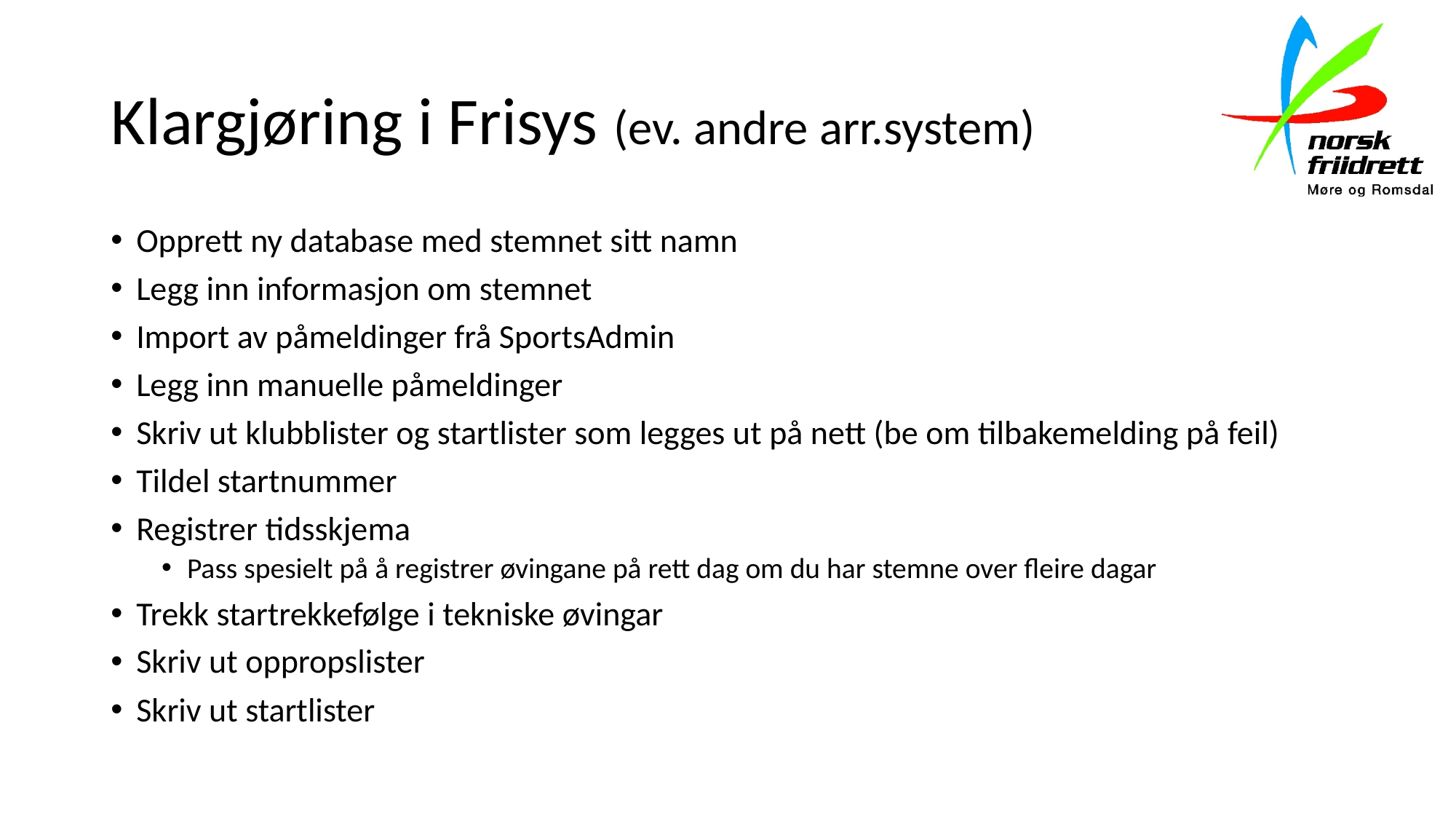

# Klargjøring i Frisys (ev. andre arr.system)
Opprett ny database med stemnet sitt namn
Legg inn informasjon om stemnet
Import av påmeldinger frå SportsAdmin
Legg inn manuelle påmeldinger
Skriv ut klubblister og startlister som legges ut på nett (be om tilbakemelding på feil)
Tildel startnummer
Registrer tidsskjema
Pass spesielt på å registrer øvingane på rett dag om du har stemne over fleire dagar
Trekk startrekkefølge i tekniske øvingar
Skriv ut oppropslister
Skriv ut startlister